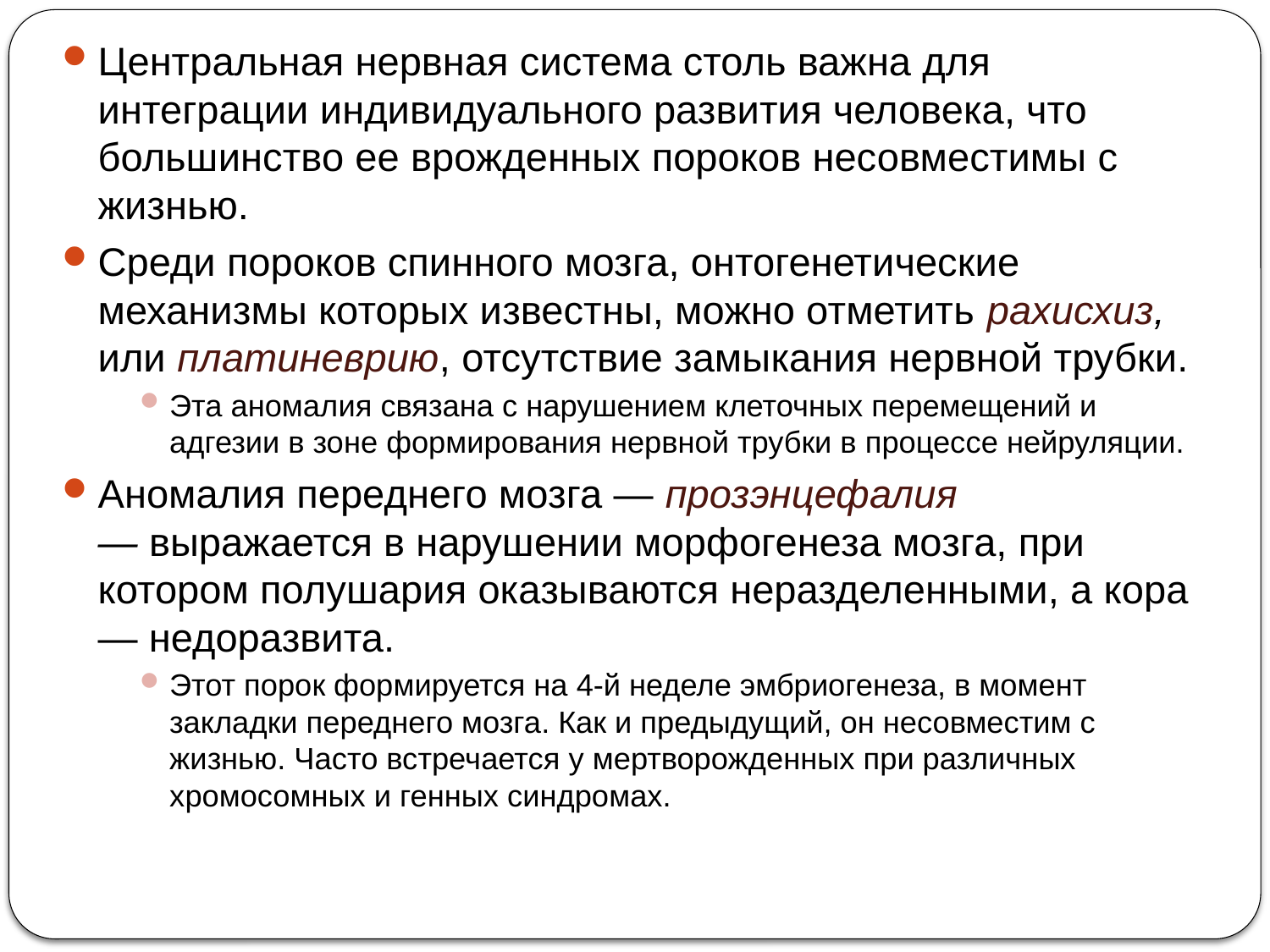

Центральная нервная система столь важна для интеграции индивидуального развития человека, что большинство ее врожденных пороков несовместимы с жизнью.
Среди пороков спинного мозга, онтогенетические механизмы которых известны, можно отметить рахисхиз, или платиневрию, отсутствие замыкания нервной трубки.
Эта аномалия связана с нарушением клеточных перемещений и адгезии в зоне формирования нервной трубки в процессе нейруляции.
Аномалия переднего мозга — прозэнцефалия — выражается в нарушении морфогенеза мозга, при котором полушария оказываются неразделенными, а кора — недоразвита.
Этот порок формируется на 4-й неделе эмбриогенеза, в момент закладки переднего мозга. Как и предыдущий, он несовместим с жизнью. Часто встречается у мертворожденных при различных хромосомных и генных синдромах.